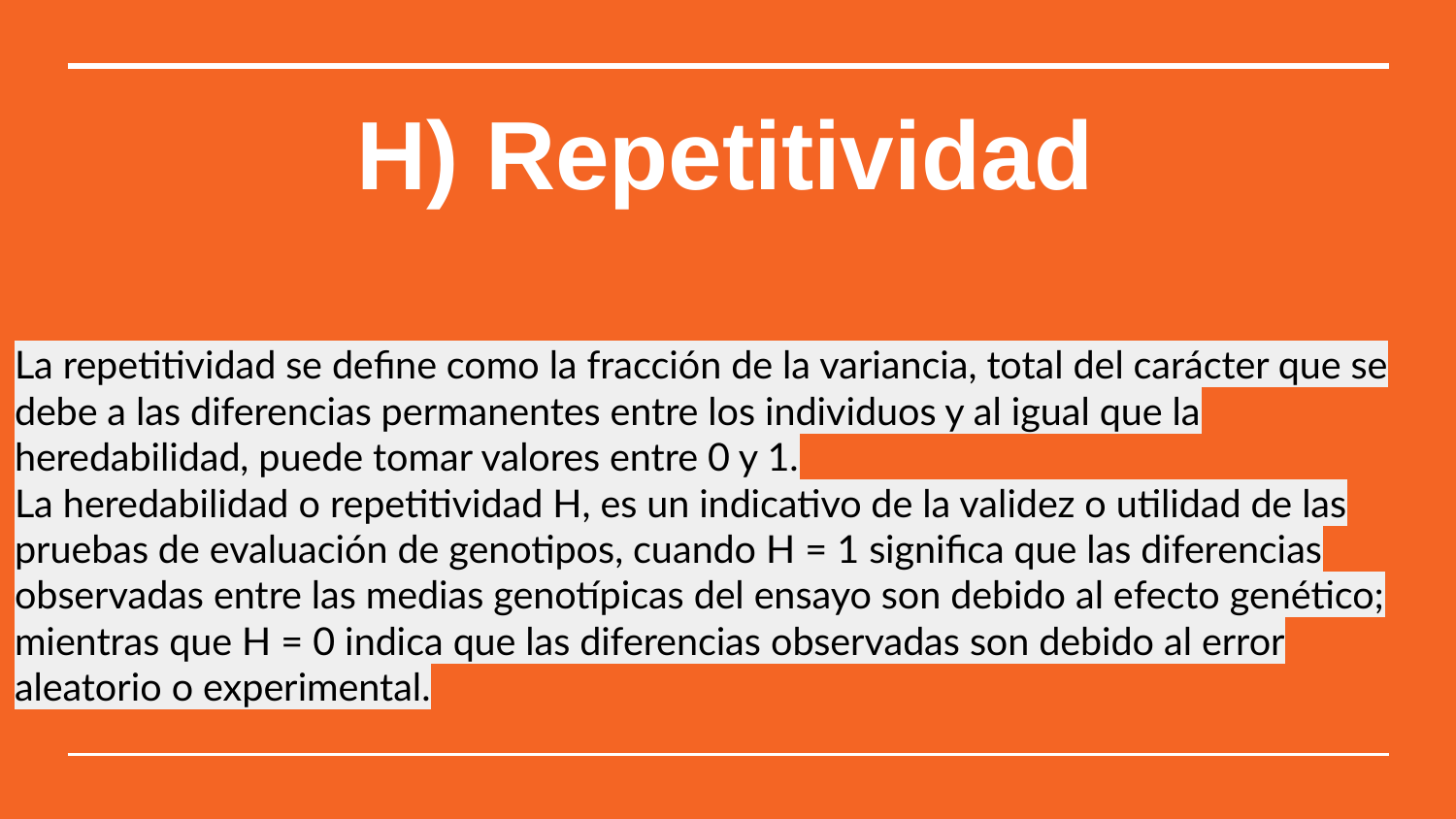

# H) Repetitividad
La repetitividad se define como la fracción de la variancia, total del carácter que se debe a las diferencias permanentes entre los individuos y al igual que la heredabilidad, puede tomar valores entre 0 y 1.
La heredabilidad o repetitividad H, es un indicativo de la validez o utilidad de las pruebas de evaluación de genotipos, cuando H = 1 significa que las diferencias observadas entre las medias genotípicas del ensayo son debido al efecto genético; mientras que H = 0 indica que las diferencias observadas son debido al error aleatorio o experimental.